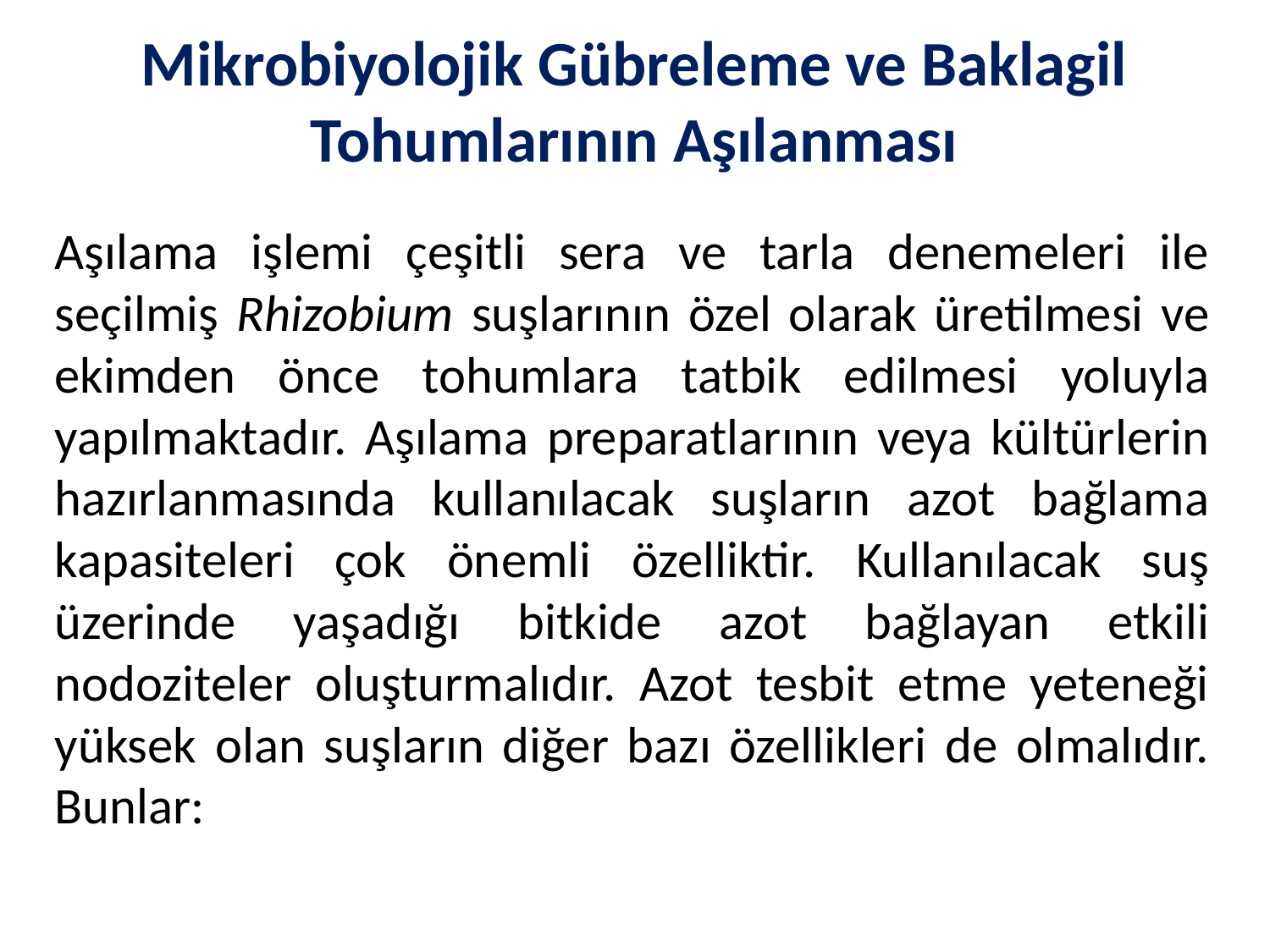

# Mikrobiyolojik Gübreleme ve Baklagil Tohumlarının Aşılanması
Aşılama işlemi çeşitli sera ve tarla denemeleri ile seçilmiş Rhizobium suşlarının özel olarak üretilmesi ve ekimden önce tohumlara tatbik edilmesi yoluyla yapılmaktadır. Aşılama preparatlarının veya kültürlerin hazırlanmasında kullanılacak suşların azot bağlama kapasiteleri çok önemli özelliktir. Kullanılacak suş üzerinde yaşadığı bitkide azot bağlayan etkili nodoziteler oluşturmalıdır. Azot tesbit etme yeteneği yüksek olan suşların diğer bazı özellikleri de olmalıdır. Bunlar: